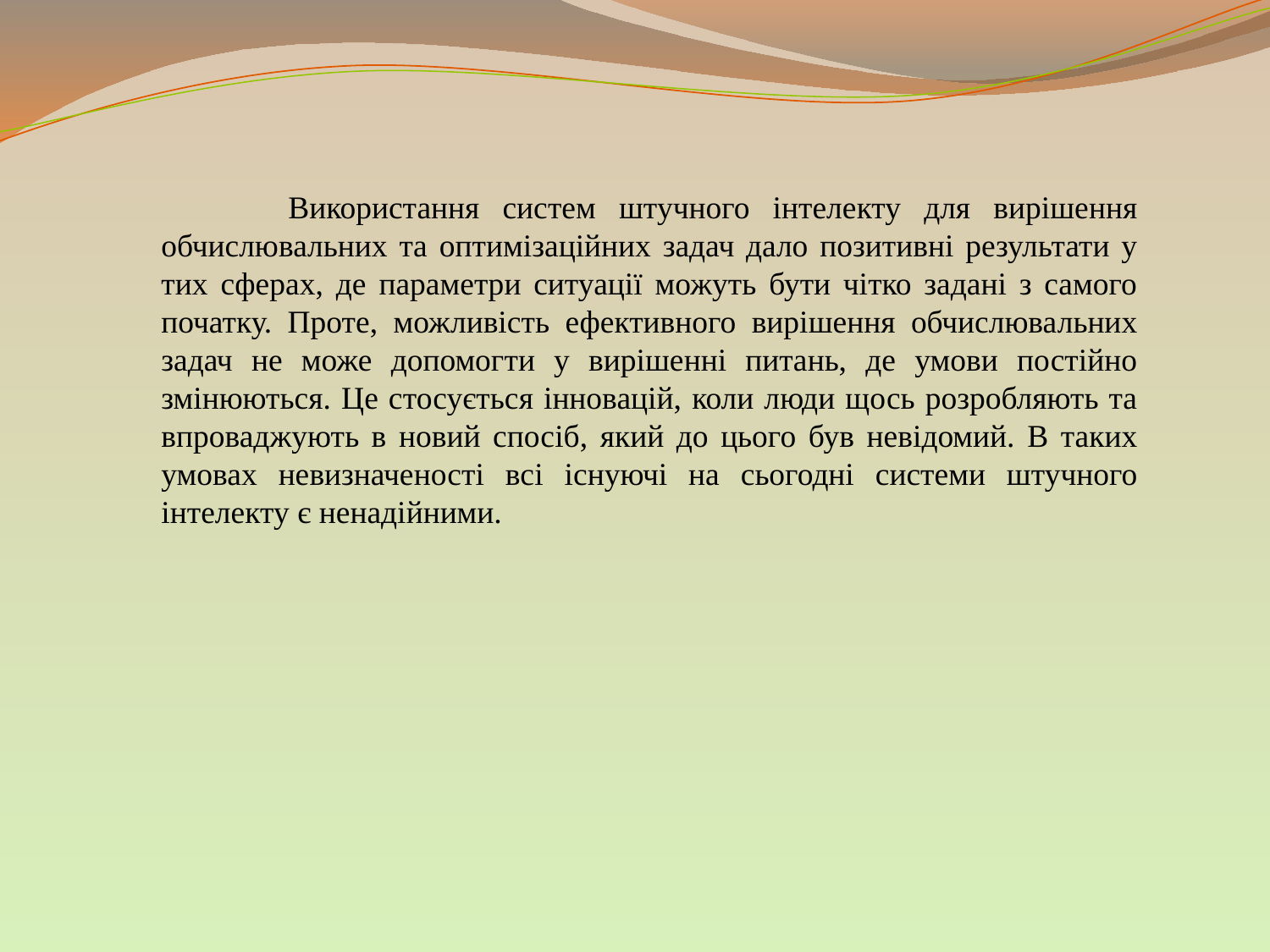

Використання систем штучного інтелекту для вирішення обчислювальних та оптимізаційних задач дало позитивні результати у тих сферах, де параметри ситуації можуть бути чітко задані з самого початку. Проте, можливість ефективного вирішення обчислювальних задач не може допомогти у вирішенні питань, де умови постійно змінюються. Це стосується інновацій, коли люди щось розробляють та впроваджують в новий спосіб, який до цього був невідомий. В таких умовах невизначеності всі існуючі на сьогодні системи штучного інтелекту є ненадійними.